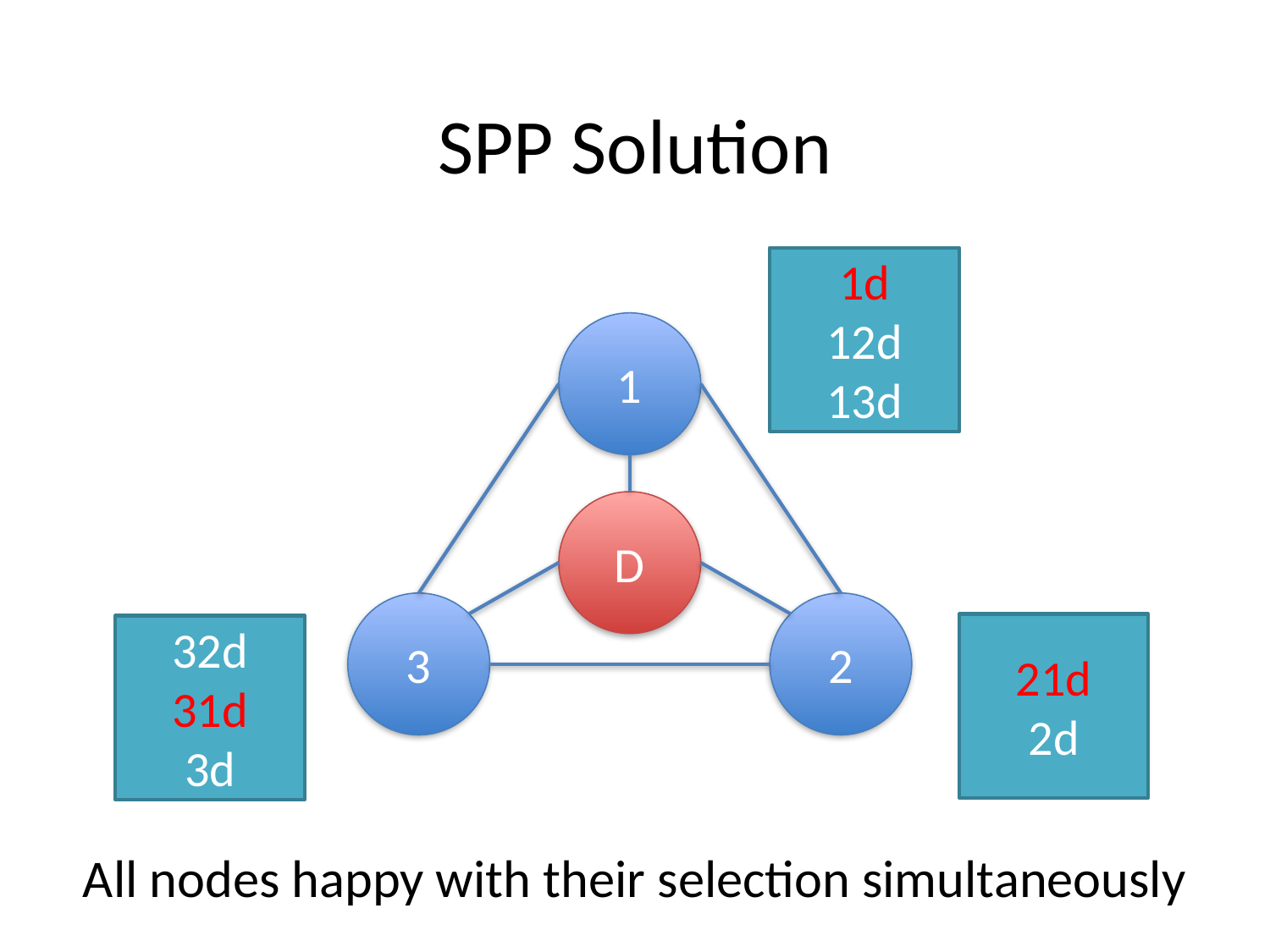

# SPP Solution
1d
12d
13d
1
D
3
2
21d
2d
32d
31d
3d
All nodes happy with their selection simultaneously